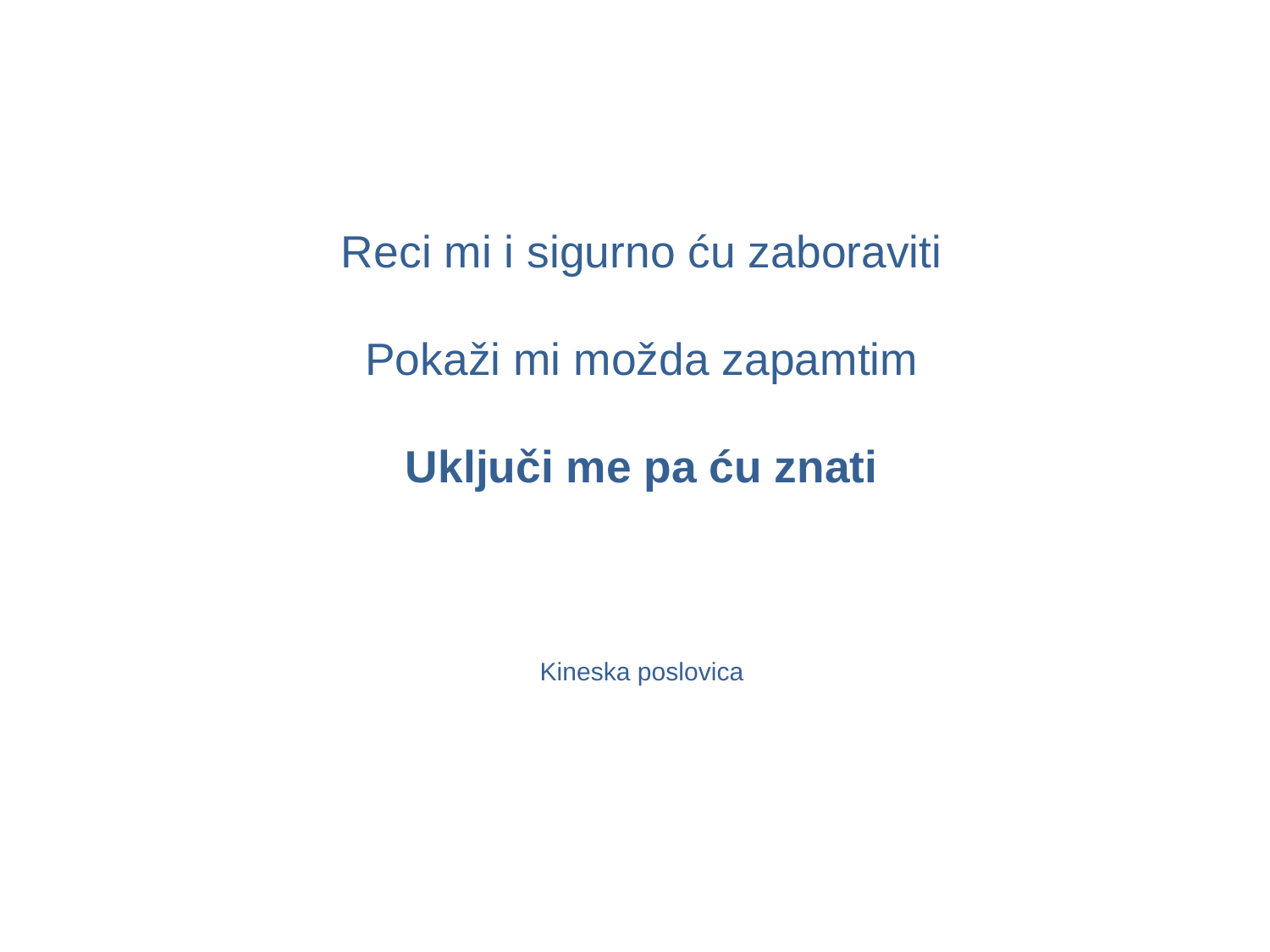

Reci mi i sigurno ću zaboraviti

Pokaži mi možda zapamtim

Uključi me pa ću znati

Kineska poslovica